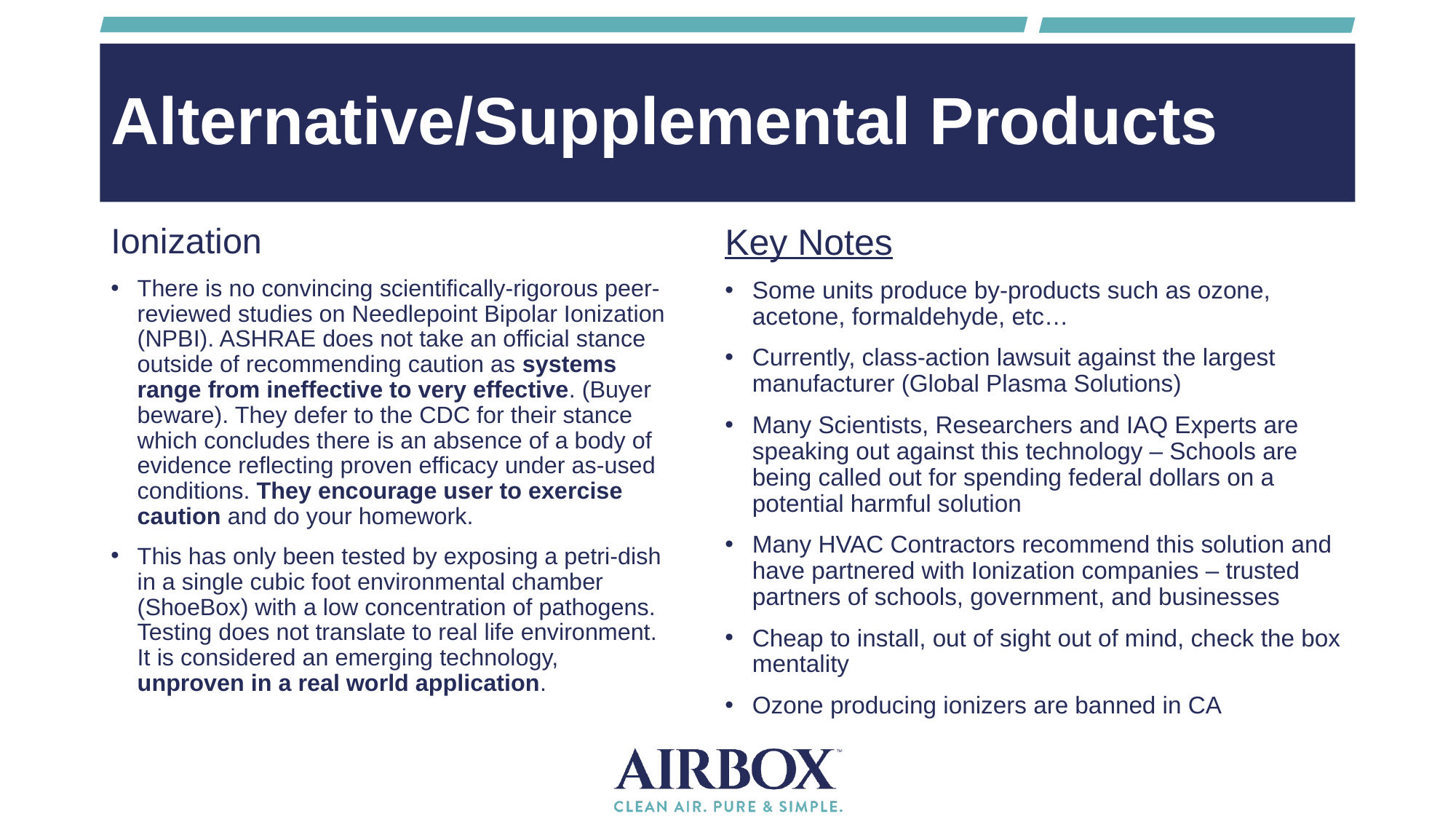

# Alternative/Supplemental Products
Ionization
There is no convincing scientifically-rigorous peer-reviewed studies on Needlepoint Bipolar Ionization (NPBI). ASHRAE does not take an official stance outside of recommending caution as systems range from ineffective to very effective. (Buyer beware). They defer to the CDC for their stance which concludes there is an absence of a body of evidence reflecting proven efficacy under as-used conditions. They encourage user to exercise caution and do your homework.
This has only been tested by exposing a petri-dish in a single cubic foot environmental chamber (ShoeBox) with a low concentration of pathogens. Testing does not translate to real life environment. It is considered an emerging technology, unproven in a real world application.
Key Notes
Some units produce by-products such as ozone, acetone, formaldehyde, etc…
Currently, class-action lawsuit against the largest manufacturer (Global Plasma Solutions)
Many Scientists, Researchers and IAQ Experts are speaking out against this technology – Schools are being called out for spending federal dollars on a potential harmful solution
Many HVAC Contractors recommend this solution and have partnered with Ionization companies – trusted partners of schools, government, and businesses
Cheap to install, out of sight out of mind, check the box mentality
Ozone producing ionizers are banned in CA